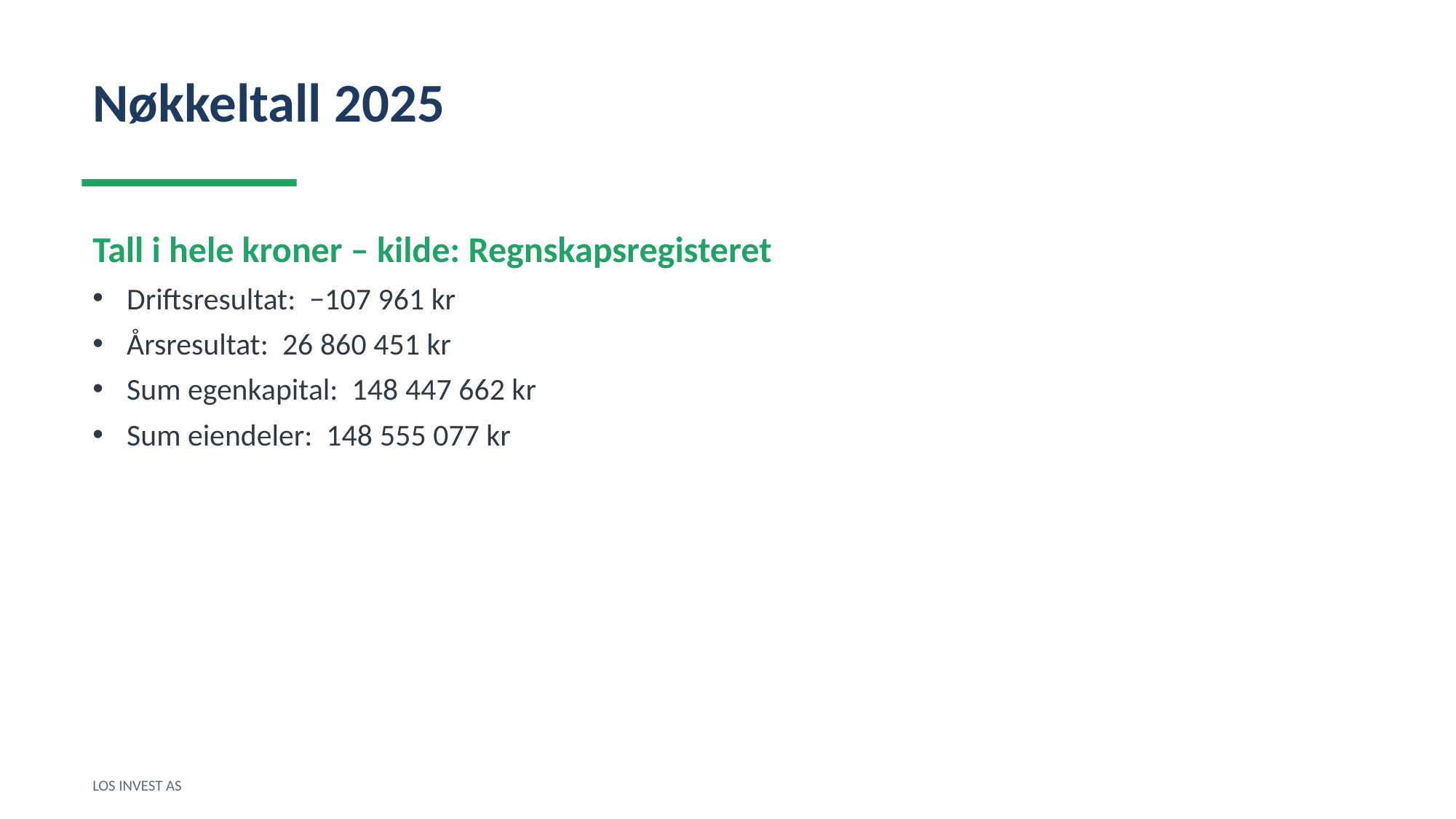

Nøkkeltall 2025

Tall i hele kroner – kilde: Regnskapsregisteret
Driftsresultat:  −107 961 kr
Årsresultat:  26 860 451 kr
Sum egenkapital:  148 447 662 kr
Sum eiendeler:  148 555 077 kr
LOS INVEST AS